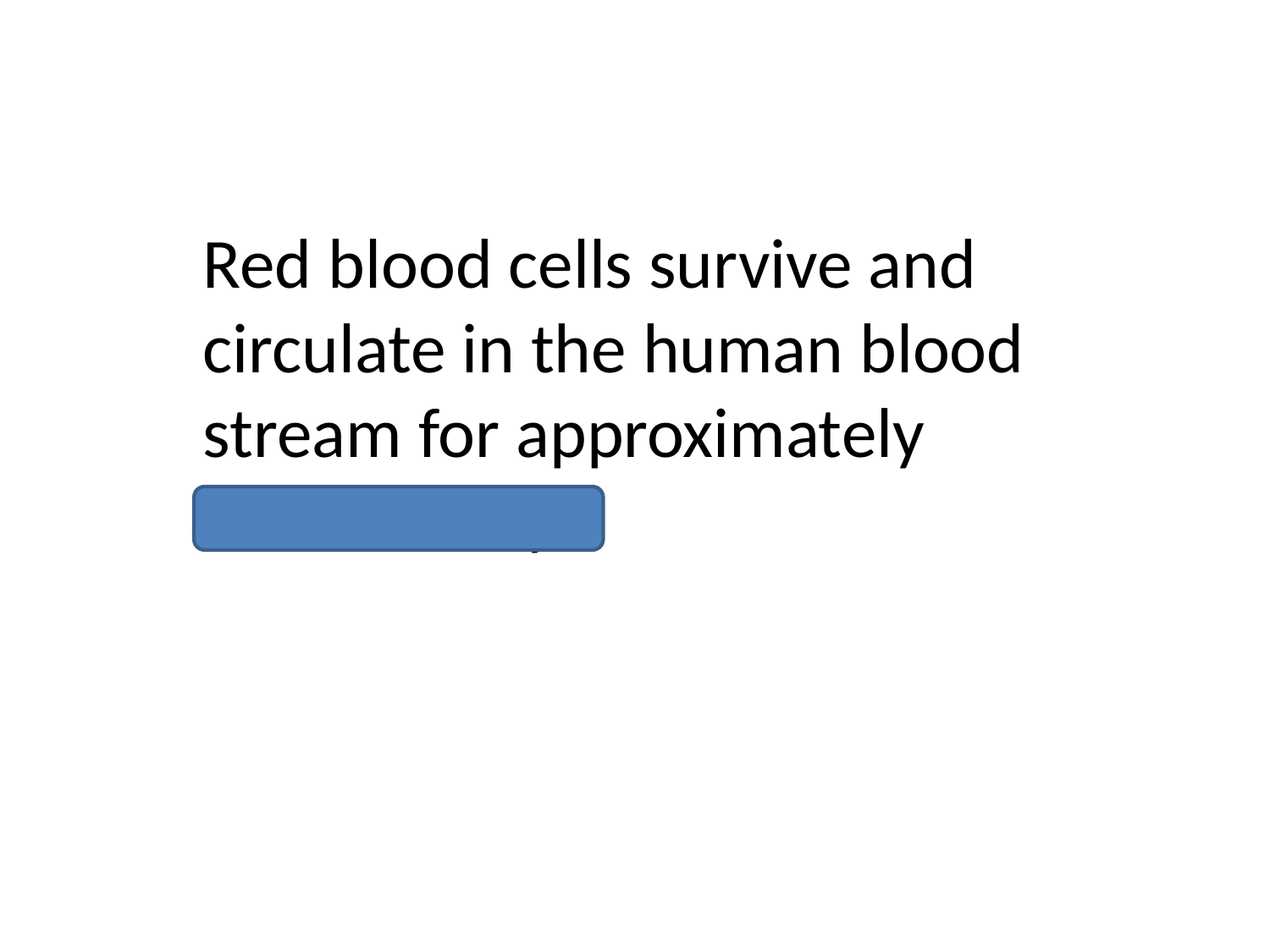

Red blood cells survive and circulate in the human blood stream for approximately 100-120 days.